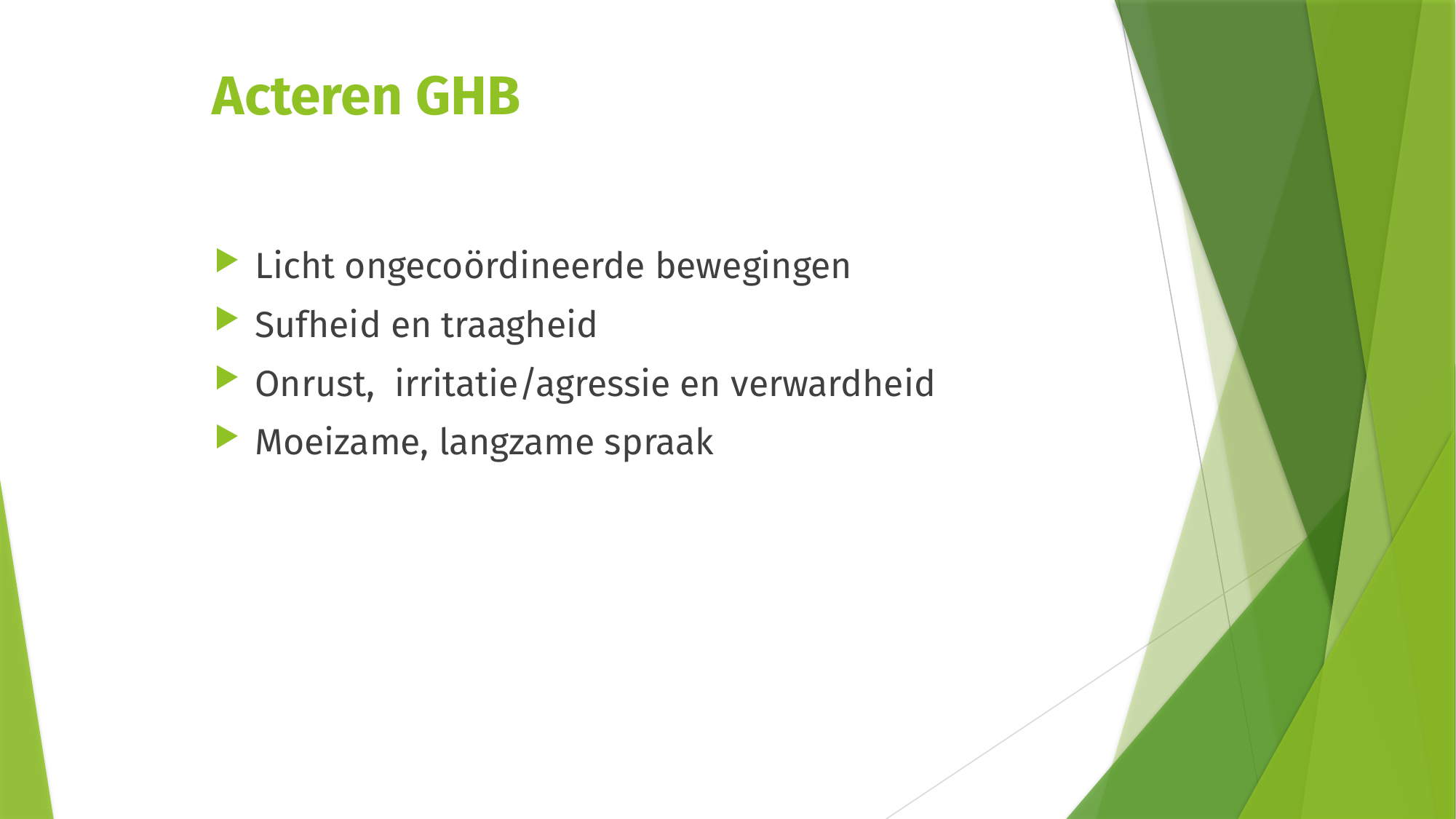

# Acteren GHB
Licht ongecoördineerde bewegingen
Sufheid en traagheid
Onrust,  irritatie/agressie en verwardheid
Moeizame, langzame spraak